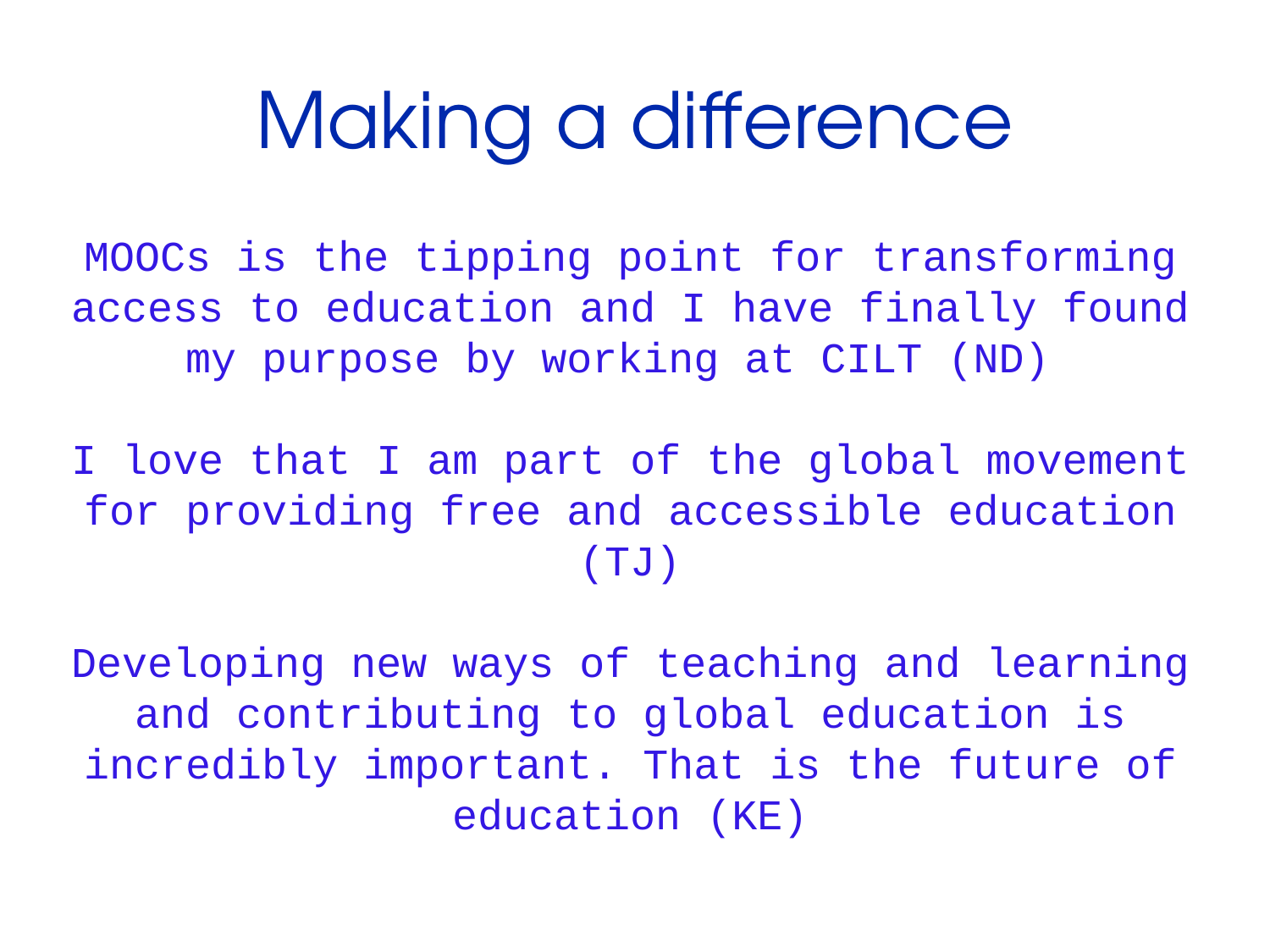

# Making a difference
MOOCs is the tipping point for transforming access to education and I have finally found my purpose by working at CILT (ND)

I love that I am part of the global movement for providing free and accessible education (TJ)

Developing new ways of teaching and learning and contributing to global education is incredibly important. That is the future of education (KE)